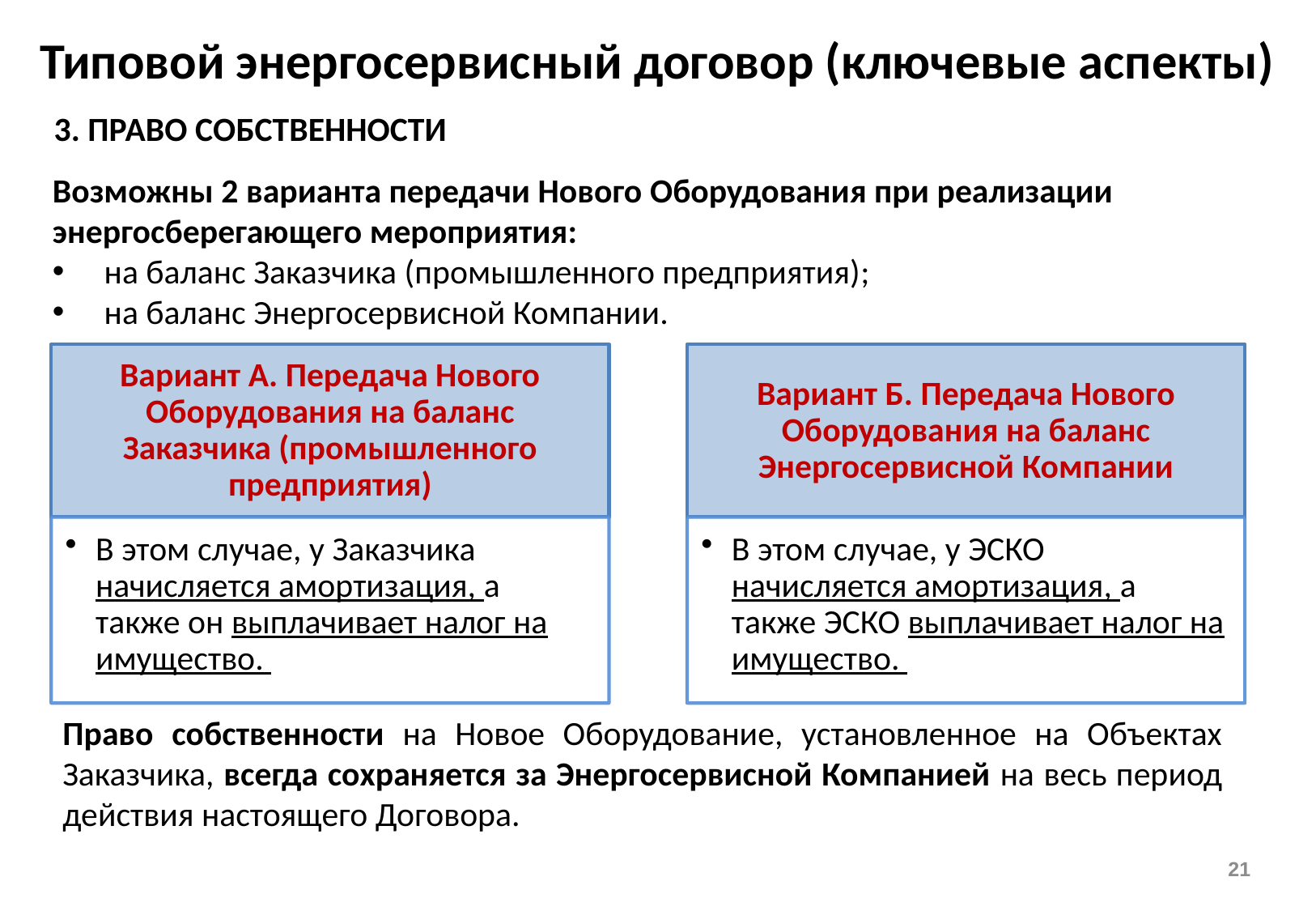

Типовой энергосервисный договор (ключевые аспекты)
3. ПРАВО СОБСТВЕННОСТИ
Возможны 2 варианта передачи Нового Оборудования при реализации энергосберегающего мероприятия:
   на баланс Заказчика (промышленного предприятия);
   на баланс Энергосервисной Компании.
Вариант А. Передача Нового Оборудования на баланс Заказчика (промышленного предприятия)
В этом случае, у Заказчика начисляется амортизация, а также он выплачивает налог на имущество.
Вариант Б. Передача Нового Оборудования на баланс Энергосервисной Компании
В этом случае, у ЭСКО начисляется амортизация, а также ЭСКО выплачивает налог на имущество.
Право собственности на Новое Оборудование, установленное на Объектах Заказчика, всегда сохраняется за Энергосервисной Компанией на весь период действия настоящего Договора.

21